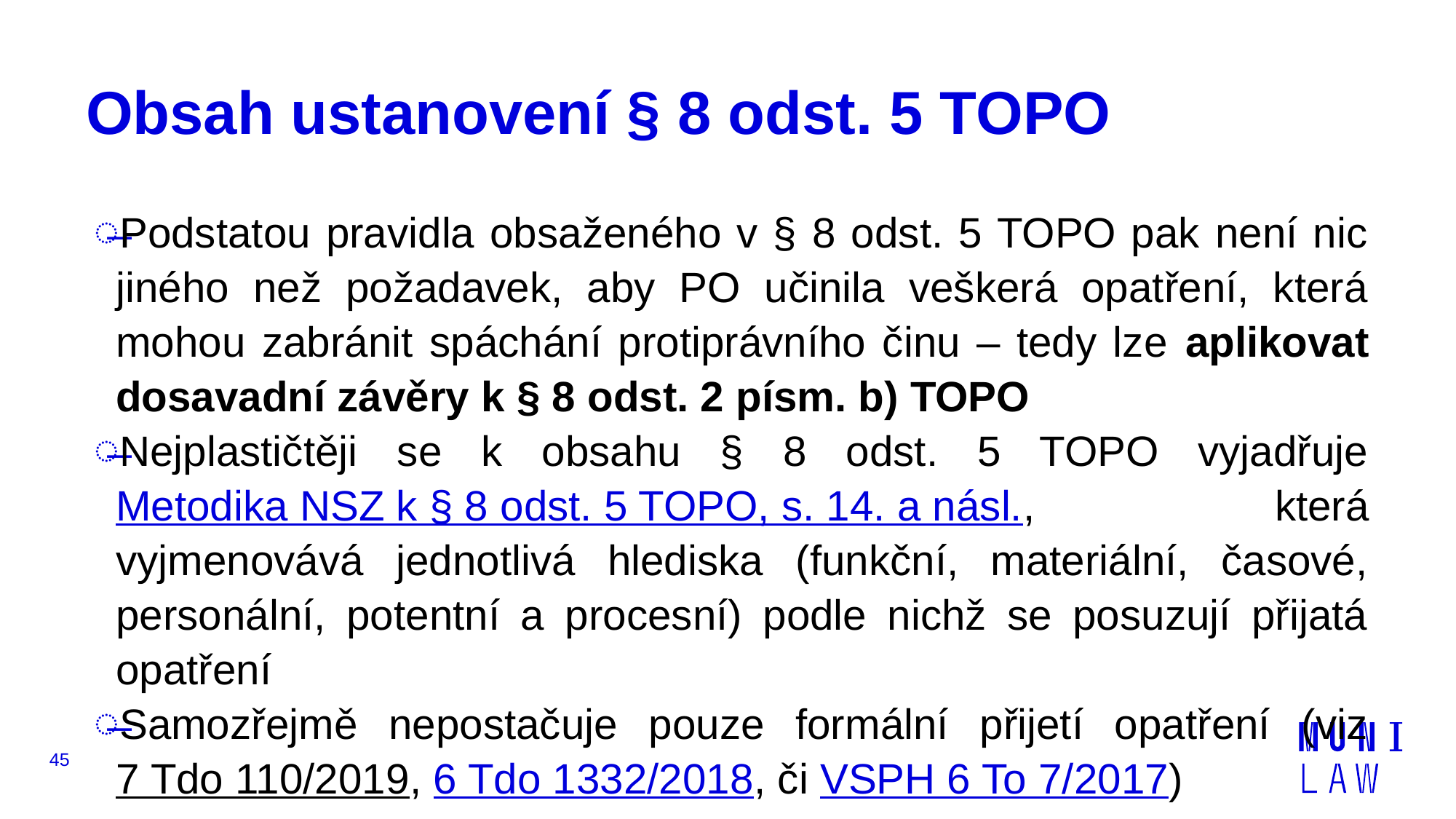

# Obsah ustanovení § 8 odst. 5 TOPO
Podstatou pravidla obsaženého v § 8 odst. 5 TOPO pak není nic jiného než požadavek, aby PO učinila veškerá opatření, která mohou zabránit spáchání protiprávního činu – tedy lze aplikovat dosavadní závěry k § 8 odst. 2 písm. b) TOPO
Nejplastičtěji se k obsahu § 8 odst. 5 TOPO vyjadřuje Metodika NSZ k § 8 odst. 5 TOPO, s. 14. a násl., která vyjmenovává jednotlivá hlediska (funkční, materiální, časové, personální, potentní a procesní) podle nichž se posuzují přijatá opatření
Samozřejmě nepostačuje pouze formální přijetí opatření (viz
7 Tdo 110/2019, 6 Tdo 1332/2018, či VSPH 6 To 7/2017)

45